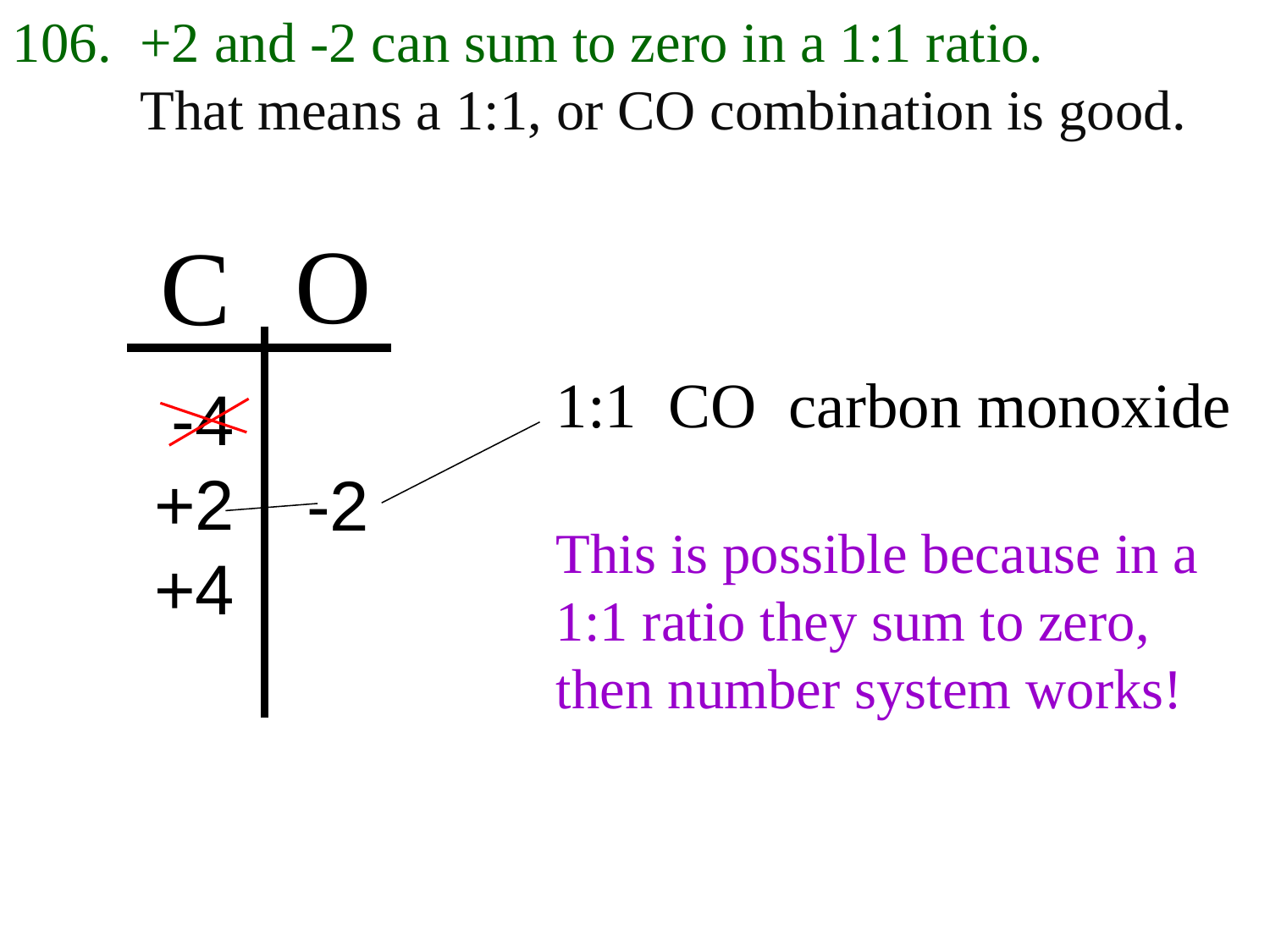

106.  +2 and -2 can sum to zero in a 1:1 ratio.
         That means a 1:1, or CO combination is good.

O
C
1:1  CO  carbon monoxide

This is possible because in a 1:1 ratio they sum to zero, then number system works!
-4
+2
+4
-2